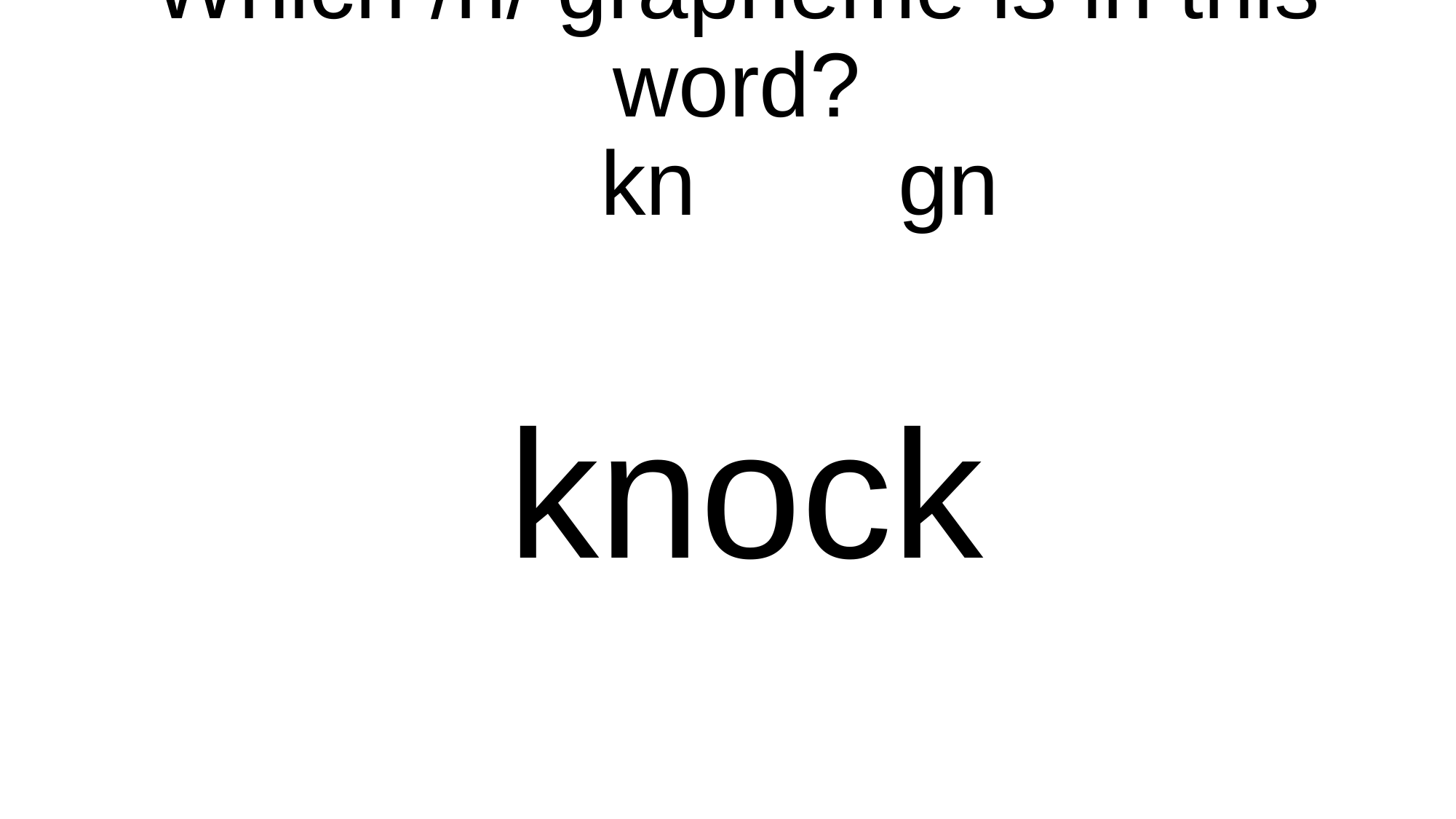

Which /n/ grapheme is in this word?
     kn        gn
knock